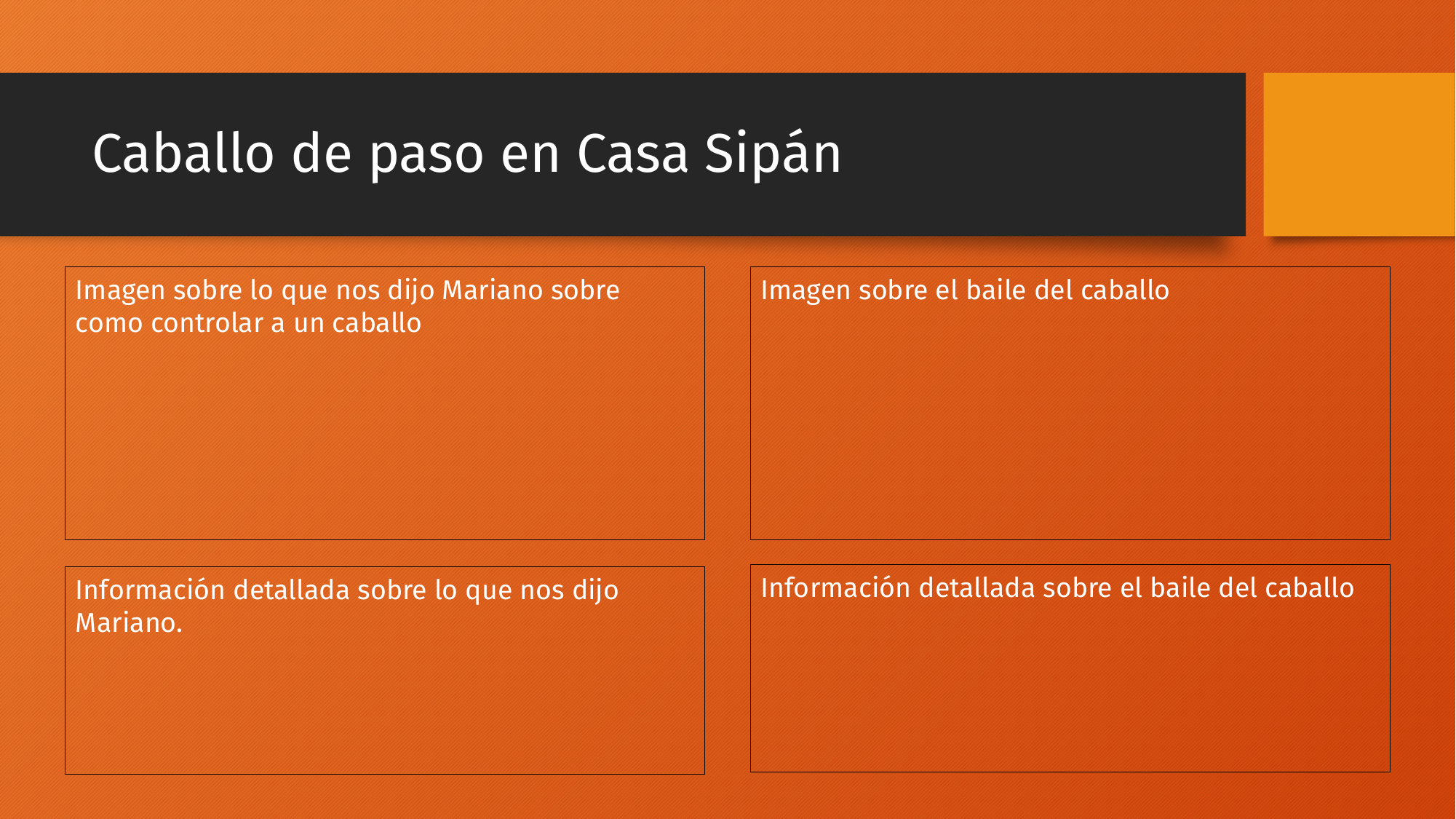

# Caballo de paso en Casa Sipán
Imagen sobre lo que nos dijo Mariano sobre como controlar a un caballo

Imagen sobre el baile del caballo

Información detallada sobre el baile del caballo

Información detallada sobre lo que nos dijo Mariano.